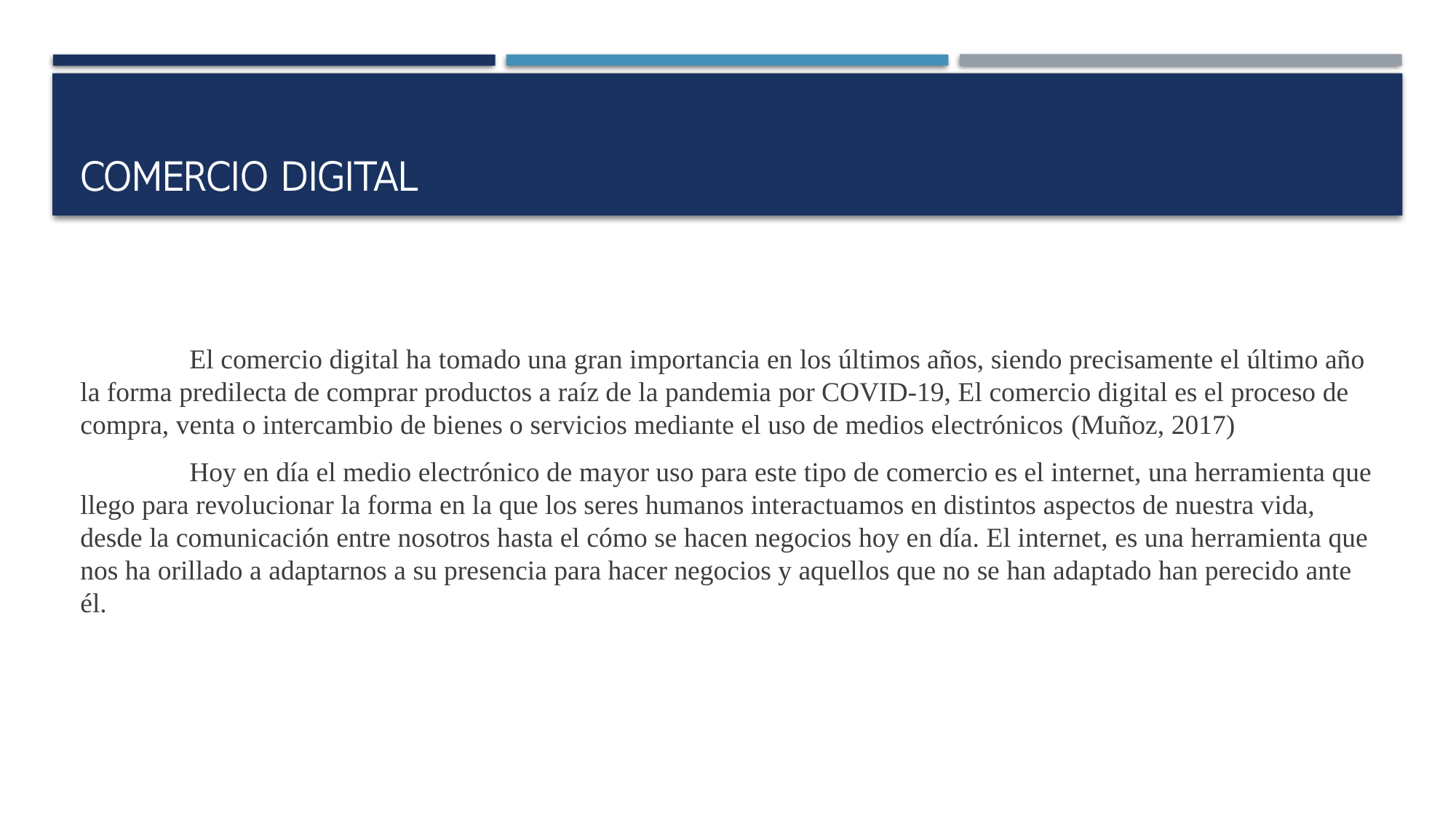

# Comercio digital
	El comercio digital ha tomado una gran importancia en los últimos años, siendo precisamente el último año la forma predilecta de comprar productos a raíz de la pandemia por COVID-19, El comercio digital es el proceso de compra, venta o intercambio de bienes o servicios mediante el uso de medios electrónicos (Muñoz, 2017)
	Hoy en día el medio electrónico de mayor uso para este tipo de comercio es el internet, una herramienta que llego para revolucionar la forma en la que los seres humanos interactuamos en distintos aspectos de nuestra vida, desde la comunicación entre nosotros hasta el cómo se hacen negocios hoy en día. El internet, es una herramienta que nos ha orillado a adaptarnos a su presencia para hacer negocios y aquellos que no se han adaptado han perecido ante él.